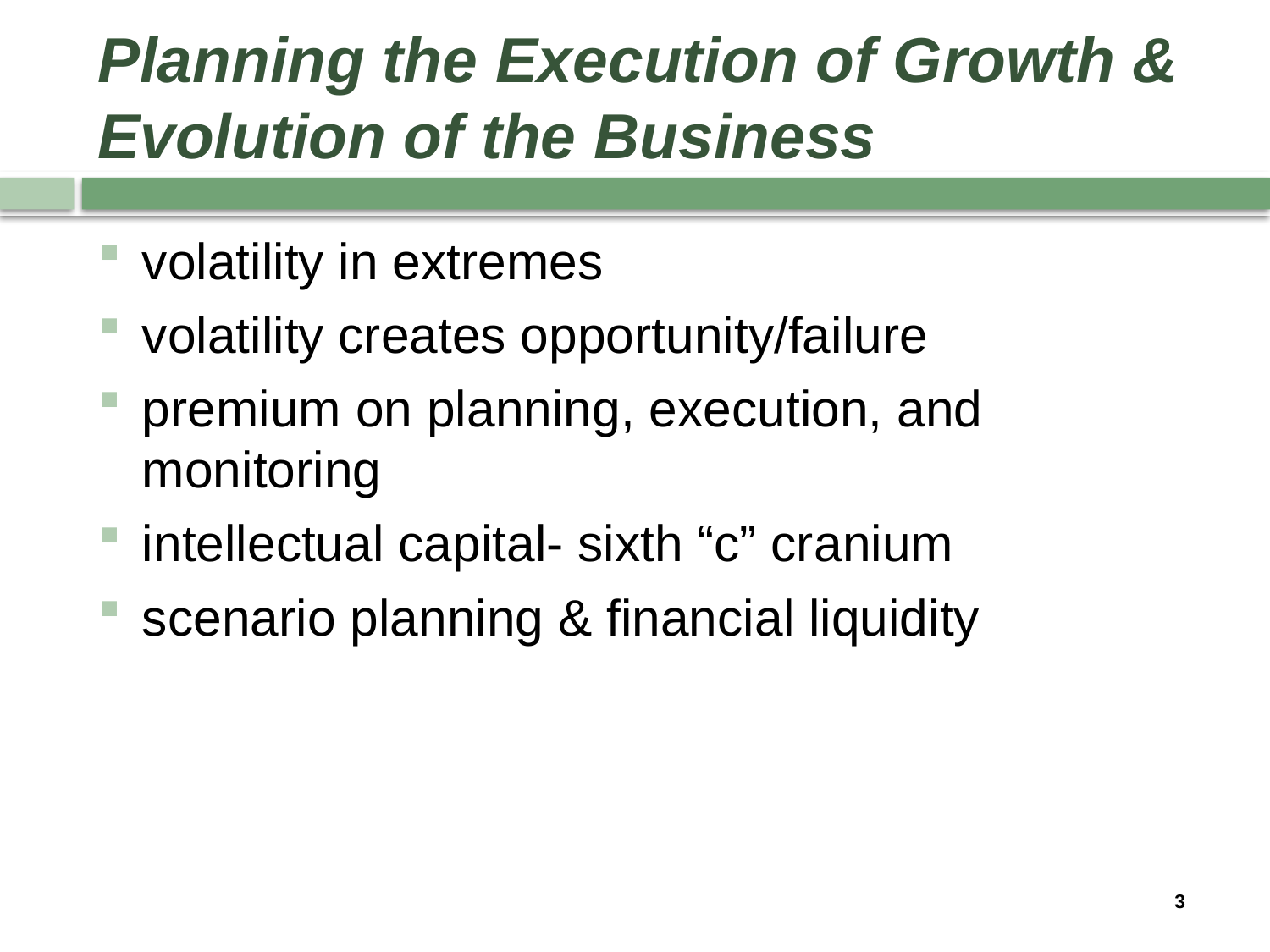

# Planning the Execution of Growth & Evolution of the Business
volatility in extremes
volatility creates opportunity/failure
premium on planning, execution, and monitoring
intellectual capital- sixth “c” cranium
scenario planning & financial liquidity
3